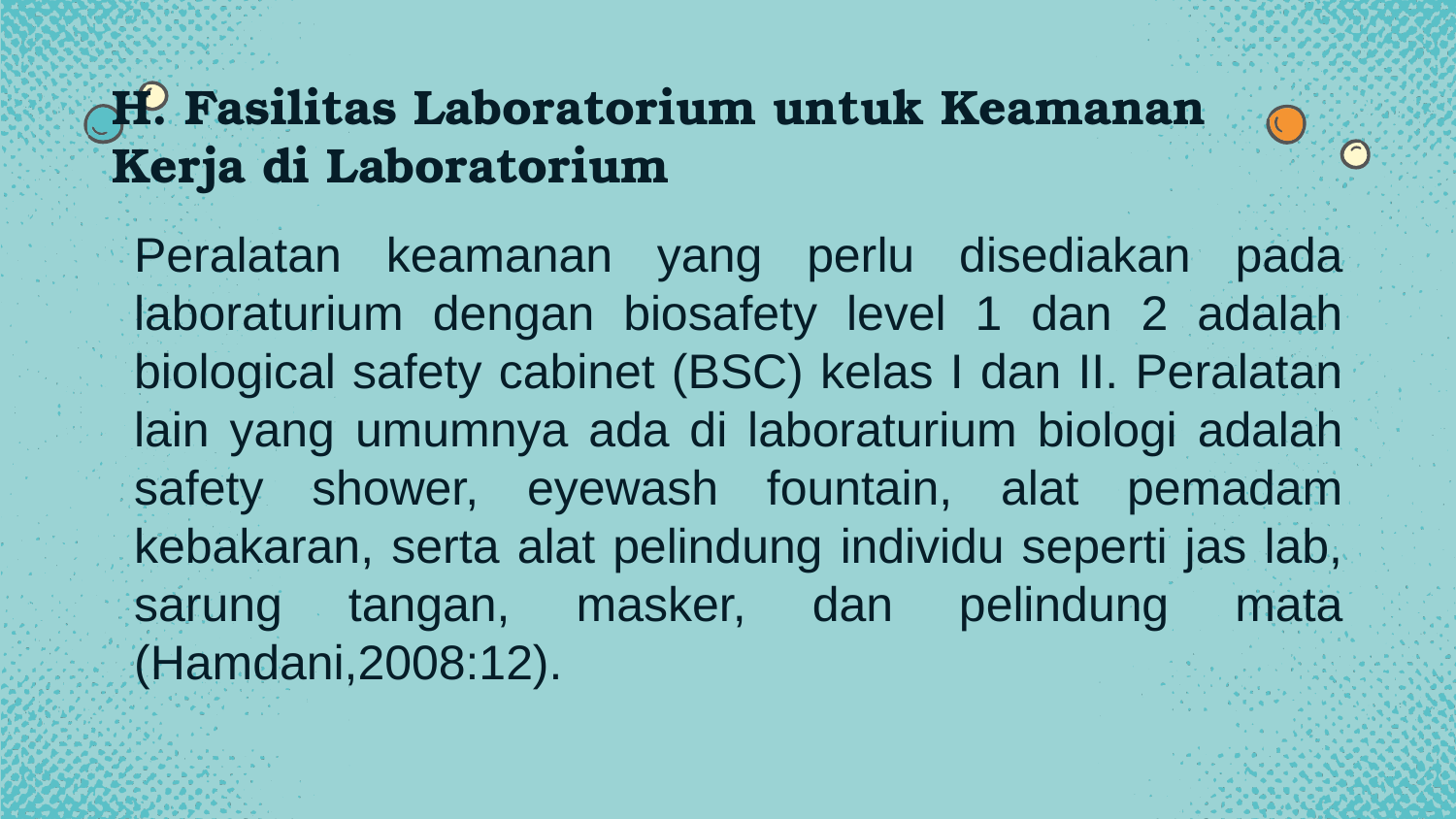

# H. Fasilitas Laboratorium untuk Keamanan Kerja di Laboratorium
Peralatan keamanan yang perlu disediakan pada laboraturium dengan biosafety level 1 dan 2 adalah biological safety cabinet (BSC) kelas I dan II. Peralatan lain yang umumnya ada di laboraturium biologi adalah safety shower, eyewash fountain, alat pemadam kebakaran, serta alat pelindung individu seperti jas lab, sarung tangan, masker, dan pelindung mata (Hamdani,2008:12).